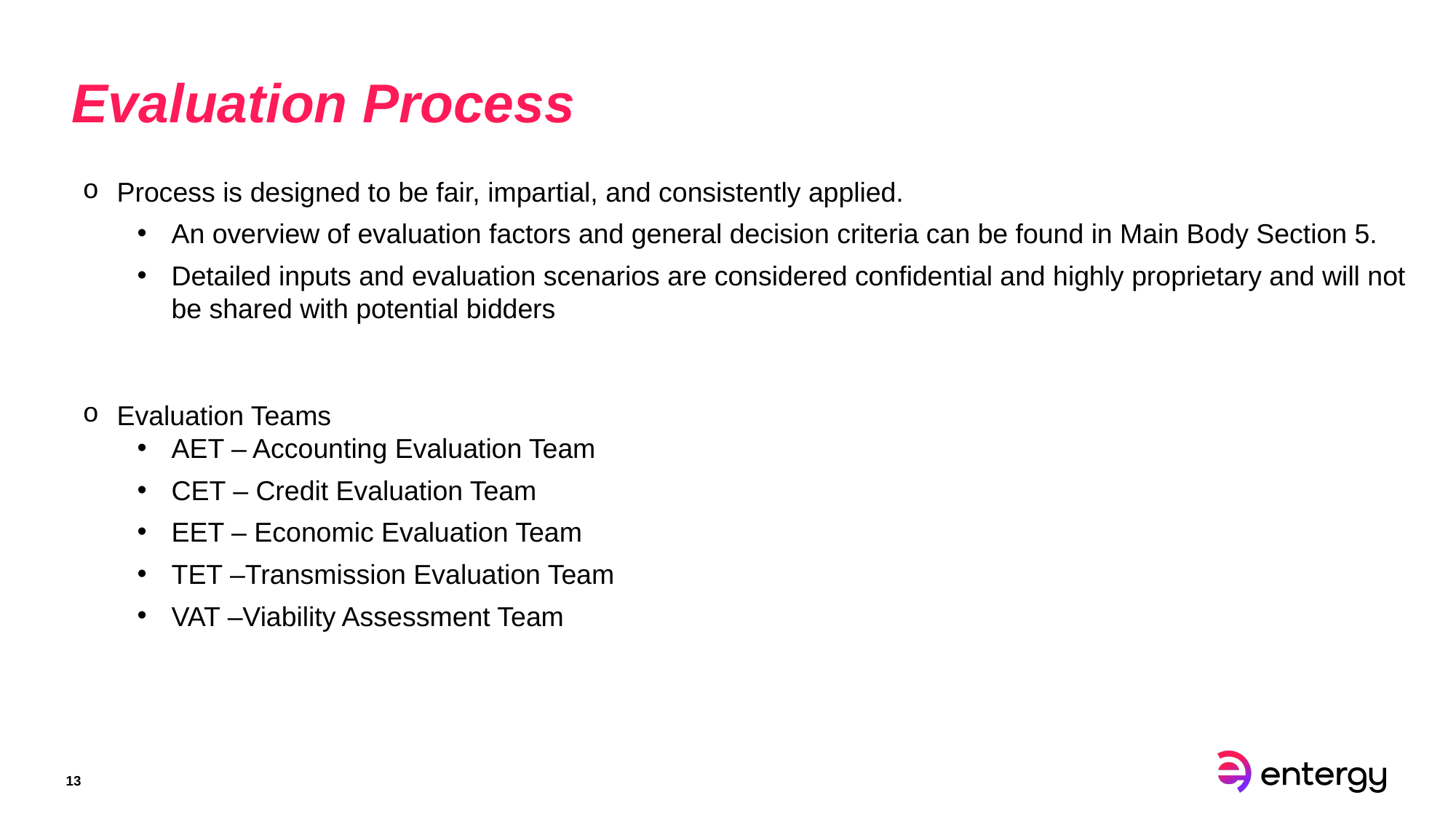

# Evaluation Process
Process is designed to be fair, impartial, and consistently applied.
An overview of evaluation factors and general decision criteria can be found in Main Body Section 5.
Detailed inputs and evaluation scenarios are considered confidential and highly proprietary and will not be shared with potential bidders

Evaluation Teams
AET – Accounting Evaluation Team
CET – Credit Evaluation Team
EET – Economic Evaluation Team
TET –Transmission Evaluation Team
VAT –Viability Assessment Team